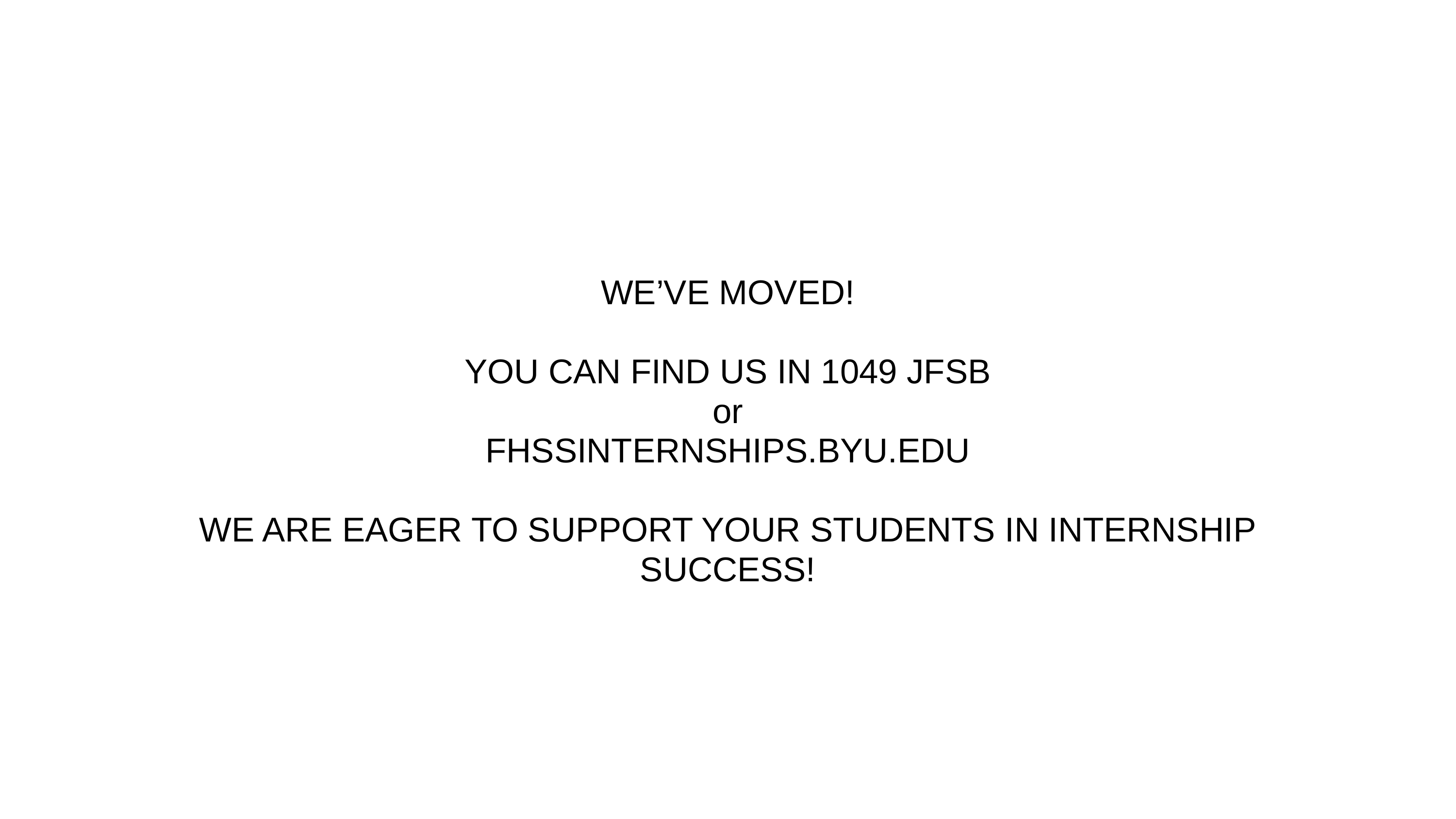

WE’VE MOVED!

YOU CAN FIND US IN 1049 JFSB
or
FHSSINTERNSHIPS.BYU.EDU

WE ARE EAGER TO SUPPORT YOUR STUDENTS IN INTERNSHIP SUCCESS!